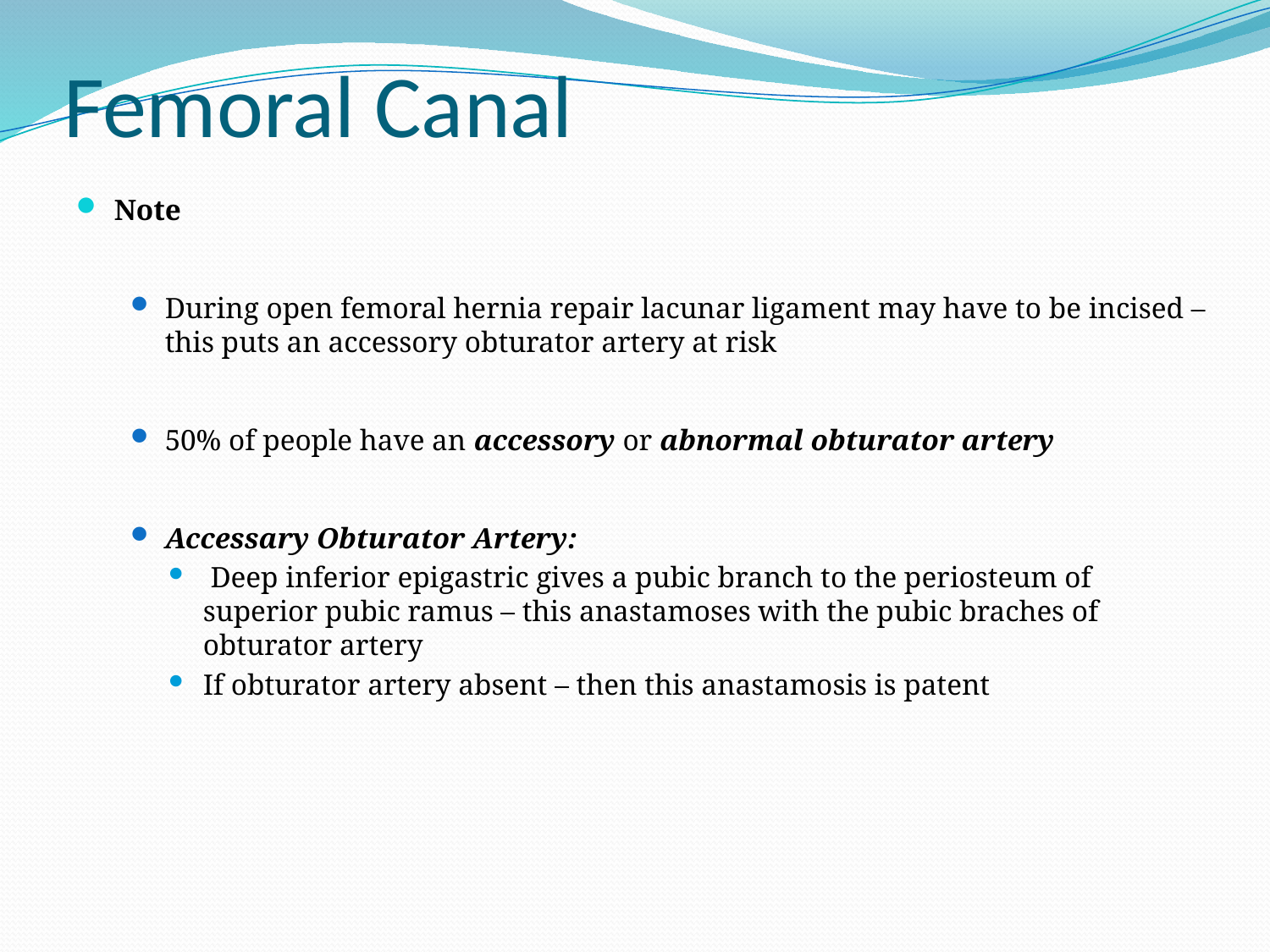

# Femoral Canal
Note

During open femoral hernia repair lacunar ligament may have to be incised – this puts an accessory obturator artery at risk

50% of people have an accessory or abnormal obturator artery

Accessary Obturator Artery:
 Deep inferior epigastric gives a pubic branch to the periosteum of superior pubic ramus – this anastamoses with the pubic braches of obturator artery
If obturator artery absent – then this anastamosis is patent